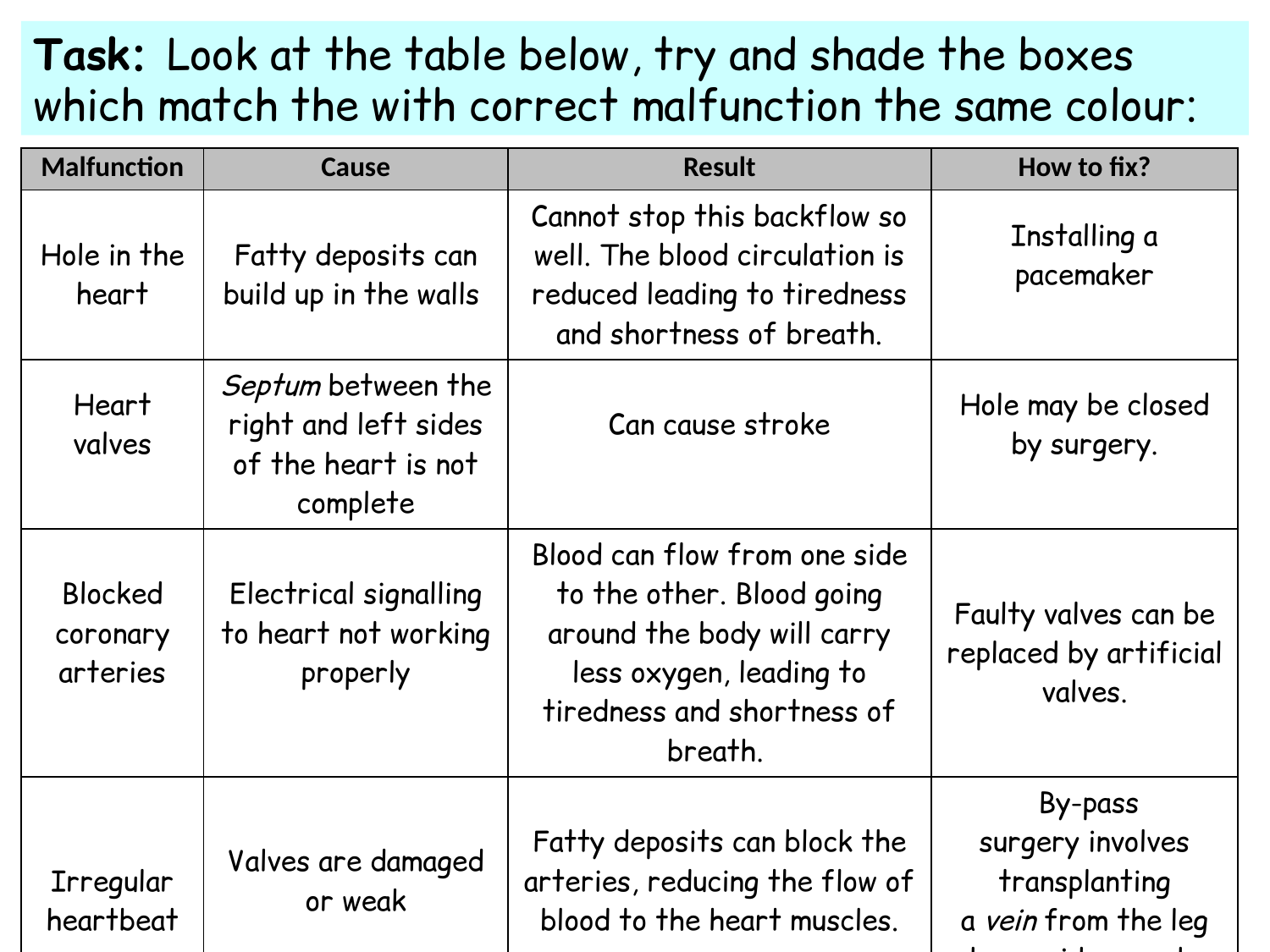

Task: Look at the table below, try and shade the boxes which match the with correct malfunction the same colour:
| Malfunction | Cause | Result | How to fix? |
| --- | --- | --- | --- |
| Hole in the heart | Fatty deposits can build up in the walls | Cannot stop this backflow so well. The blood circulation is reduced leading to tiredness and shortness of breath. | Installing a pacemaker |
| Heart valves | Septum between the right and left sides of the heart is not complete | Can cause stroke | Hole may be closed by surgery. |
| Blocked coronary arteries | Electrical signalling to heart not working properly | Blood can flow from one side to the other. Blood going around the body will carry less oxygen, leading to tiredness and shortness of breath. | Faulty valves can be replaced by artificial valves. |
| Irregular heartbeat | Valves are damaged or weak | Fatty deposits can block the arteries, reducing the flow of blood to the heart muscles. | By-pass surgery involves transplanting a vein from the leg to provide a route past the blockage. |